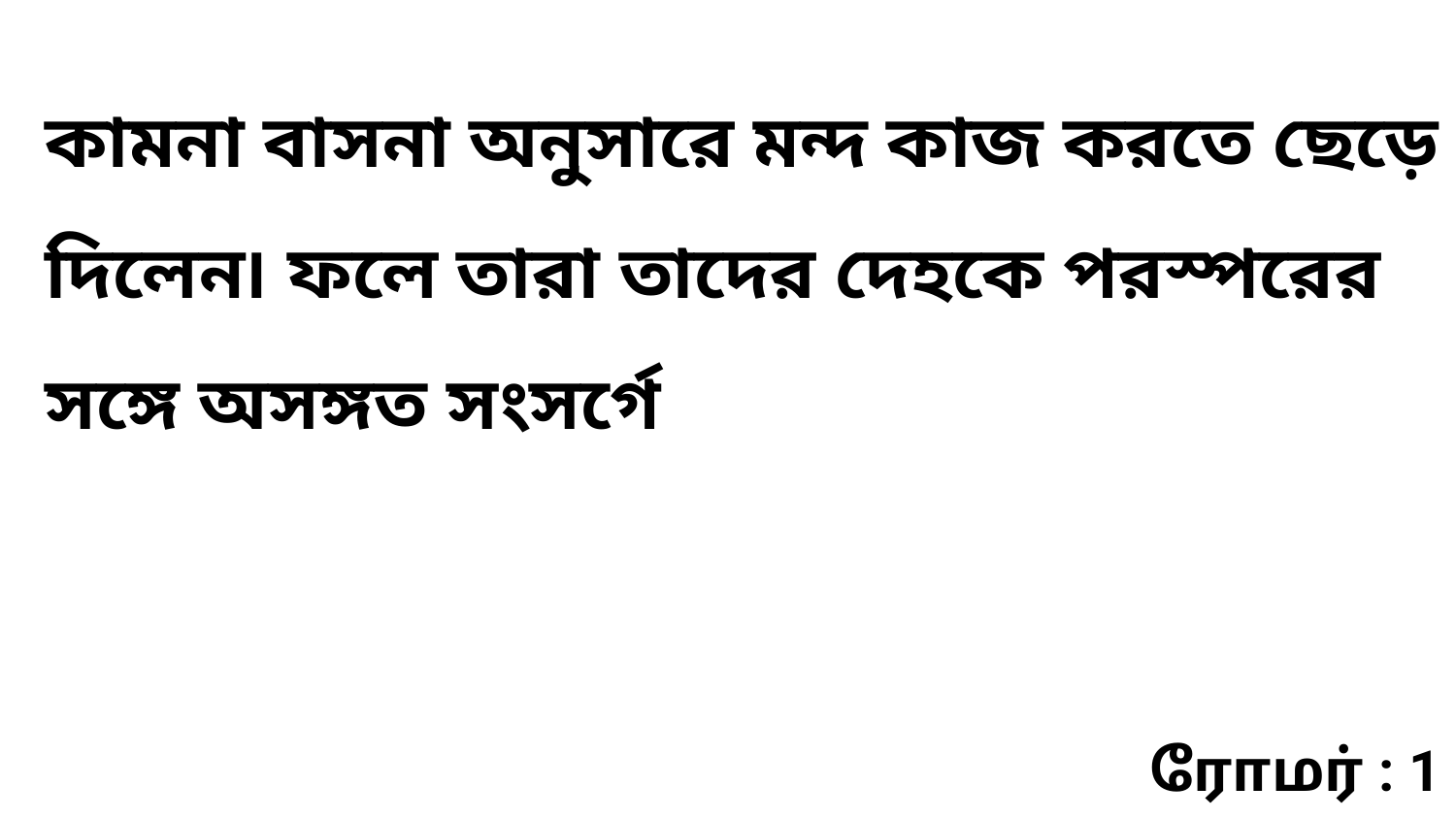

কামনা বাসনা অনুসারে মন্দ কাজ করতে ছেড়ে দিলেন৷ ফলে তারা তাদের দেহকে পরস্পরের সঙ্গে অসঙ্গত সংসর্গে
ரோமர் : 1